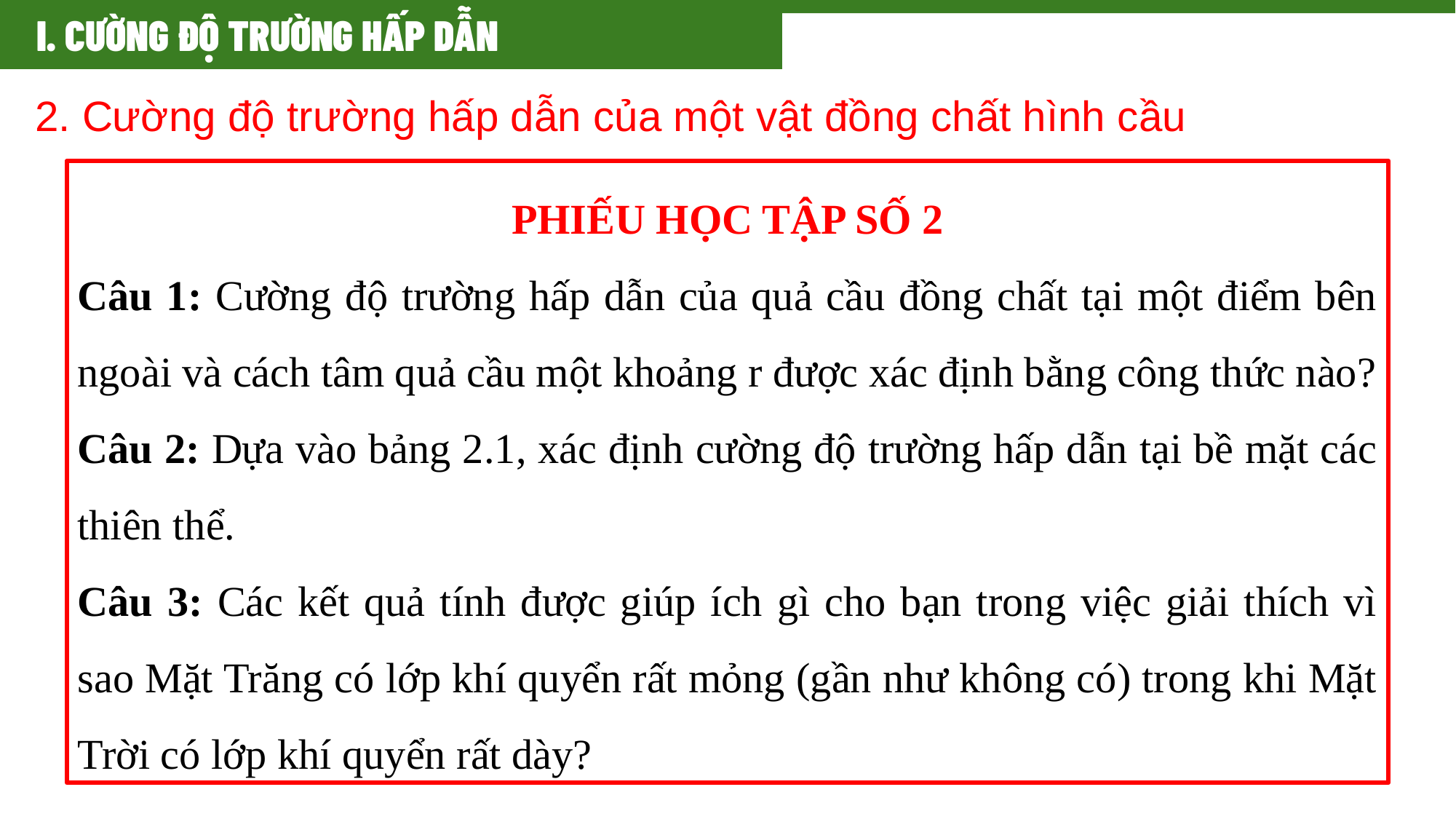

I. CƯỜNG ĐỘ TRƯỜNG HẤP DẪN

2. Cường độ trường hấp dẫn của một vật đồng chất hình cầu
PHIẾU HỌC TẬP SỐ 2
Câu 1: Cường độ trường hấp dẫn của quả cầu đồng chất tại một điểm bên ngoài và cách tâm quả cầu một khoảng r được xác định bằng công thức nào?
Câu 2: Dựa vào bảng 2.1, xác định cường độ trường hấp dẫn tại bề mặt các thiên thể.
Câu 3: Các kết quả tính được giúp ích gì cho bạn trong việc giải thích vì sao Mặt Trăng có lớp khí quyển rất mỏng (gần như không có) trong khi Mặt Trời có lớp khí quyển rất dày?